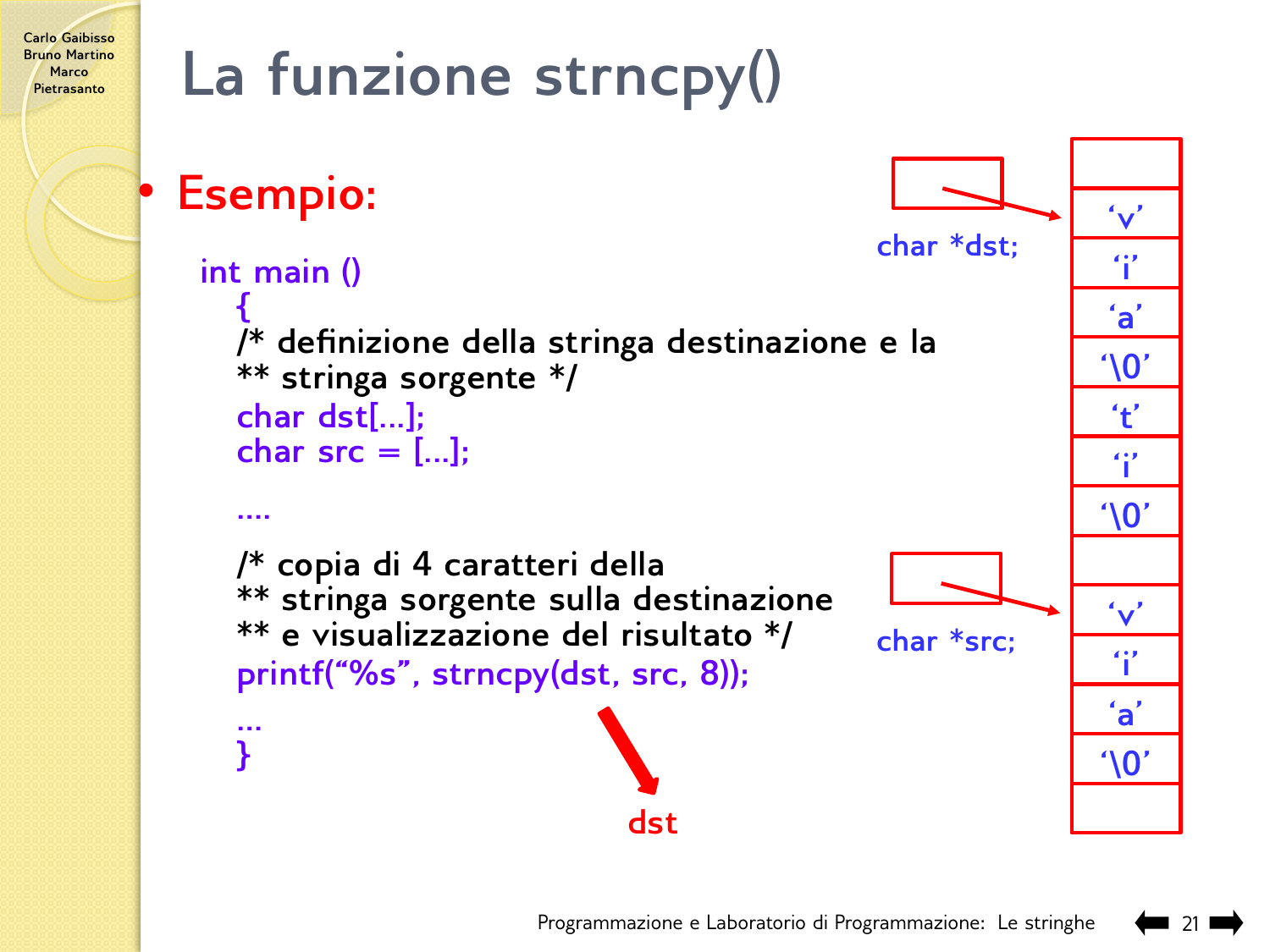

# La funzione strncpy()

‘p’
‘r’
‘o’
‘n’
‘t’
‘i’
‘\0’

‘v’
‘i’
‘a’
‘\0’

char *dst;

char *src;
Esempio:

	int main ()
		{
		/* definizione della stringa destinazione e la
		** stringa sorgente */
		char dst[...];
		char src = [...];
		….
		/* copia di 4 caratteri della
		** stringa sorgente sulla destinazione
		** e visualizzazione del risultato */
		printf(“%s”, strncpy(dst, src, 8));
		…
		}
‘v’
‘i’
‘a’
‘\0’

dst
Programmazione e Laboratorio di Programmazione:  Le stringhe
21